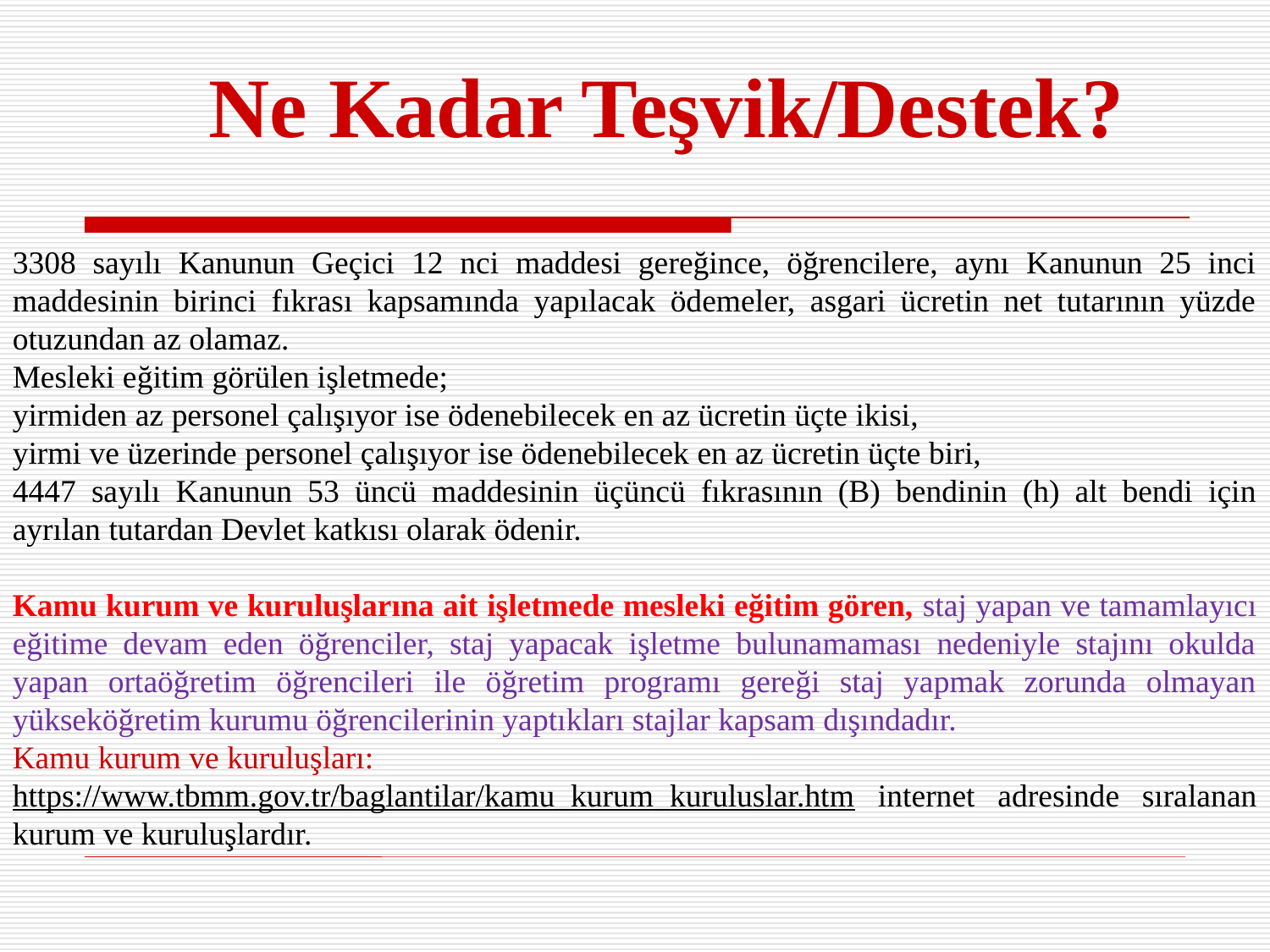

Ne Kadar Teşvik/Destek?

3308 sayılı Kanunun Geçici 12 nci maddesi gereğince, öğrencilere, aynı Kanunun 25 inci maddesinin birinci fıkrası kapsamında yapılacak ödemeler, asgari ücretin net tutarının yüzde otuzundan az olamaz.
Mesleki eğitim görülen işletmede;
yirmiden az personel çalışıyor ise ödenebilecek en az ücretin üçte ikisi,
yirmi ve üzerinde personel çalışıyor ise ödenebilecek en az ücretin üçte biri,
4447 sayılı Kanunun 53 üncü maddesinin üçüncü fıkrasının (B) bendinin (h) alt bendi için ayrılan tutardan Devlet katkısı olarak ödenir.

Kamu kurum ve kuruluşlarına ait işletmede mesleki eğitim gören, staj yapan ve tamamlayıcı eğitime devam eden öğrenciler, staj yapacak işletme bulunamaması nedeniyle stajını okulda yapan ortaöğretim öğrencileri ile öğretim programı gereği staj yapmak zorunda olmayan yükseköğretim kurumu öğrencilerinin yaptıkları stajlar kapsam dışındadır.
Kamu kurum ve kuruluşları:
https://www.tbmm.gov.tr/baglantilar/kamu_kurum_kuruluslar.htm internet adresinde sıralanan kurum ve kuruluşlardır.